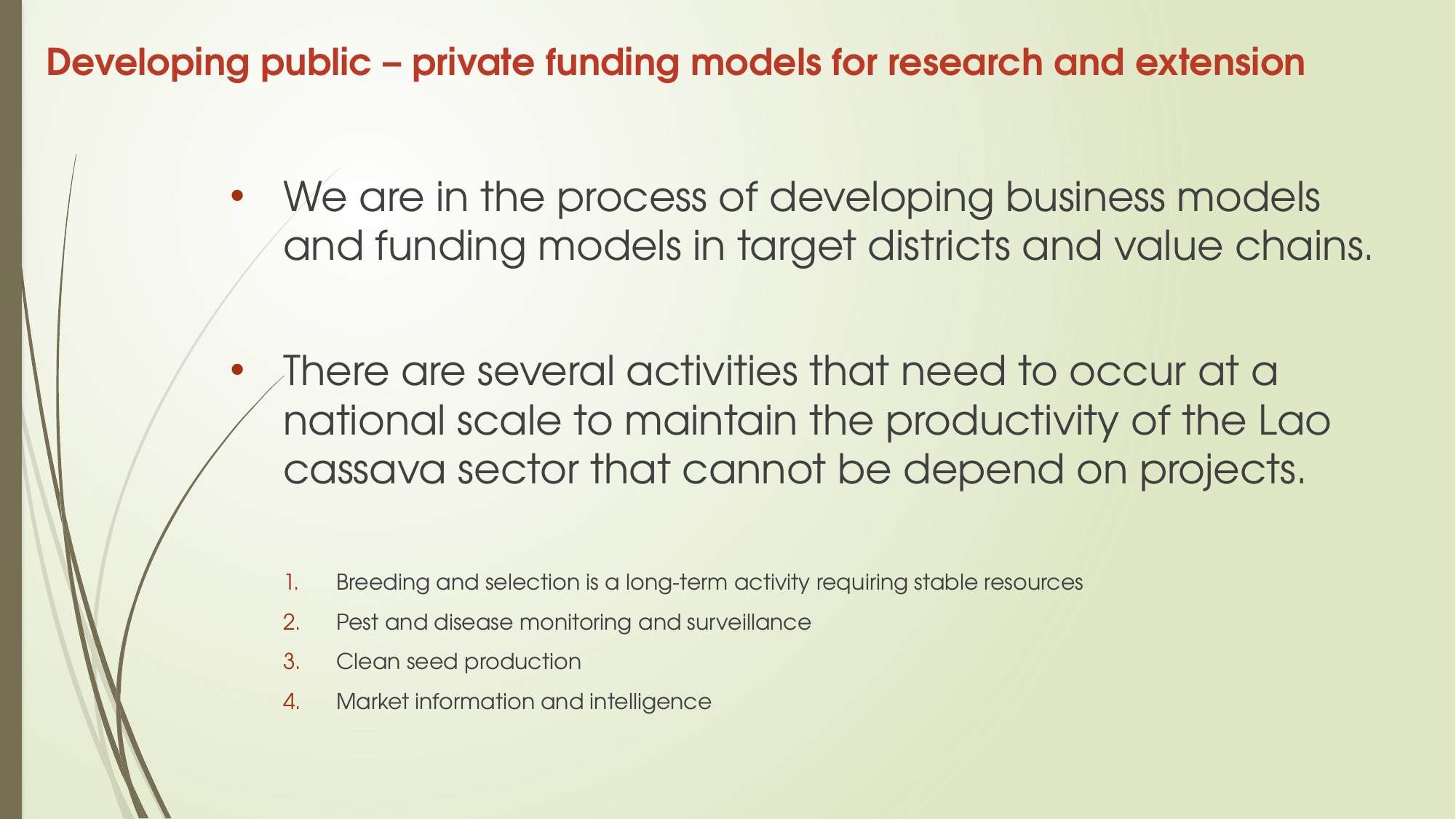

# Developing public – private funding models for research and extension
We are in the process of developing business models and funding models in target districts and value chains.

There are several activities that need to occur at a national scale to maintain the productivity of the Lao cassava sector that cannot be depend on projects.

Breeding and selection is a long-term activity requiring stable resources
Pest and disease monitoring and surveillance
Clean seed production
Market information and intelligence